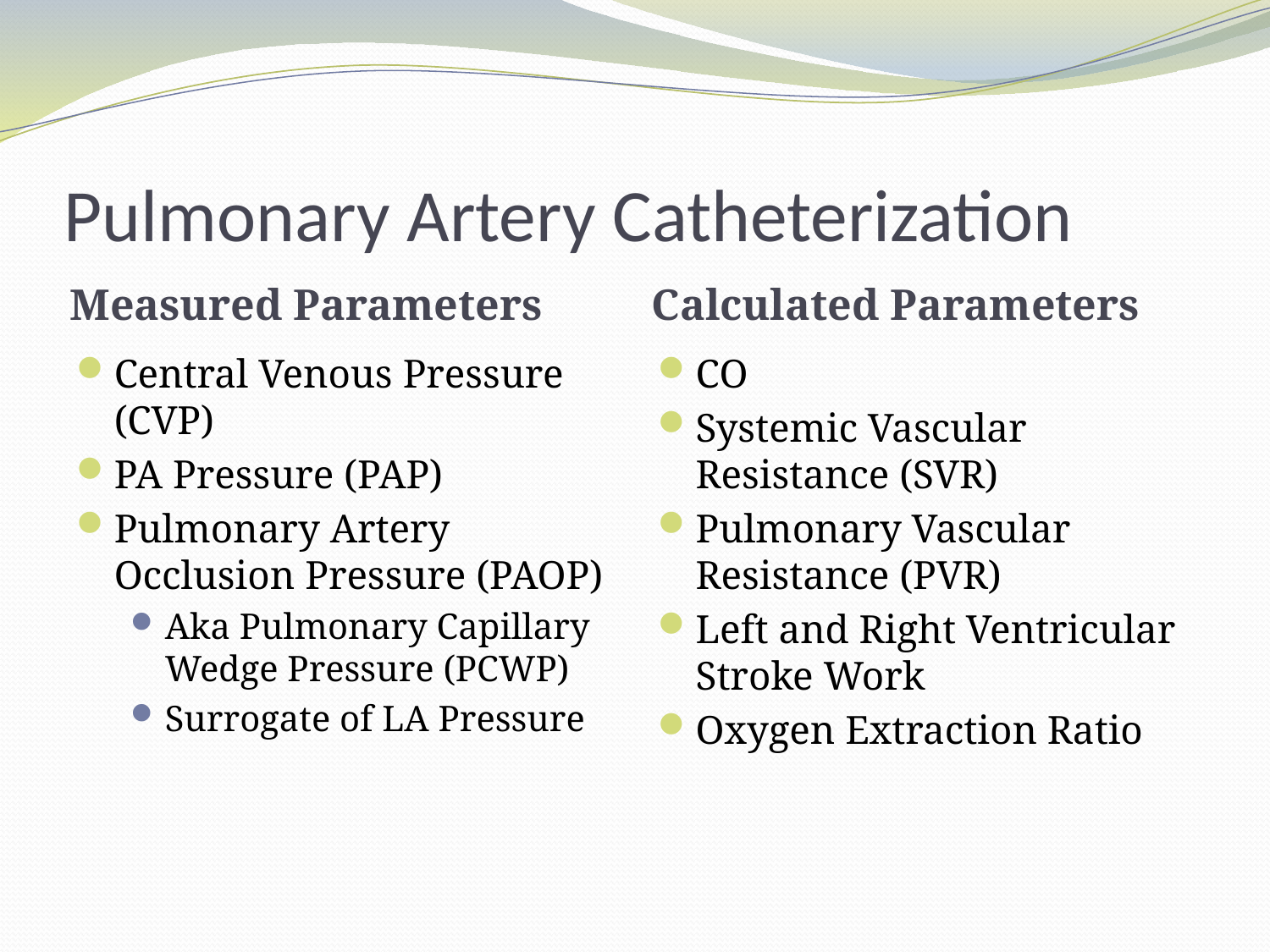

# Pulmonary Artery Catheterization
Measured Parameters
Calculated Parameters
Central Venous Pressure (CVP)
PA Pressure (PAP)
Pulmonary Artery Occlusion Pressure (PAOP)
Aka Pulmonary Capillary Wedge Pressure (PCWP)
Surrogate of LA Pressure
CO
Systemic Vascular Resistance (SVR)
Pulmonary Vascular Resistance (PVR)
Left and Right Ventricular Stroke Work
Oxygen Extraction Ratio